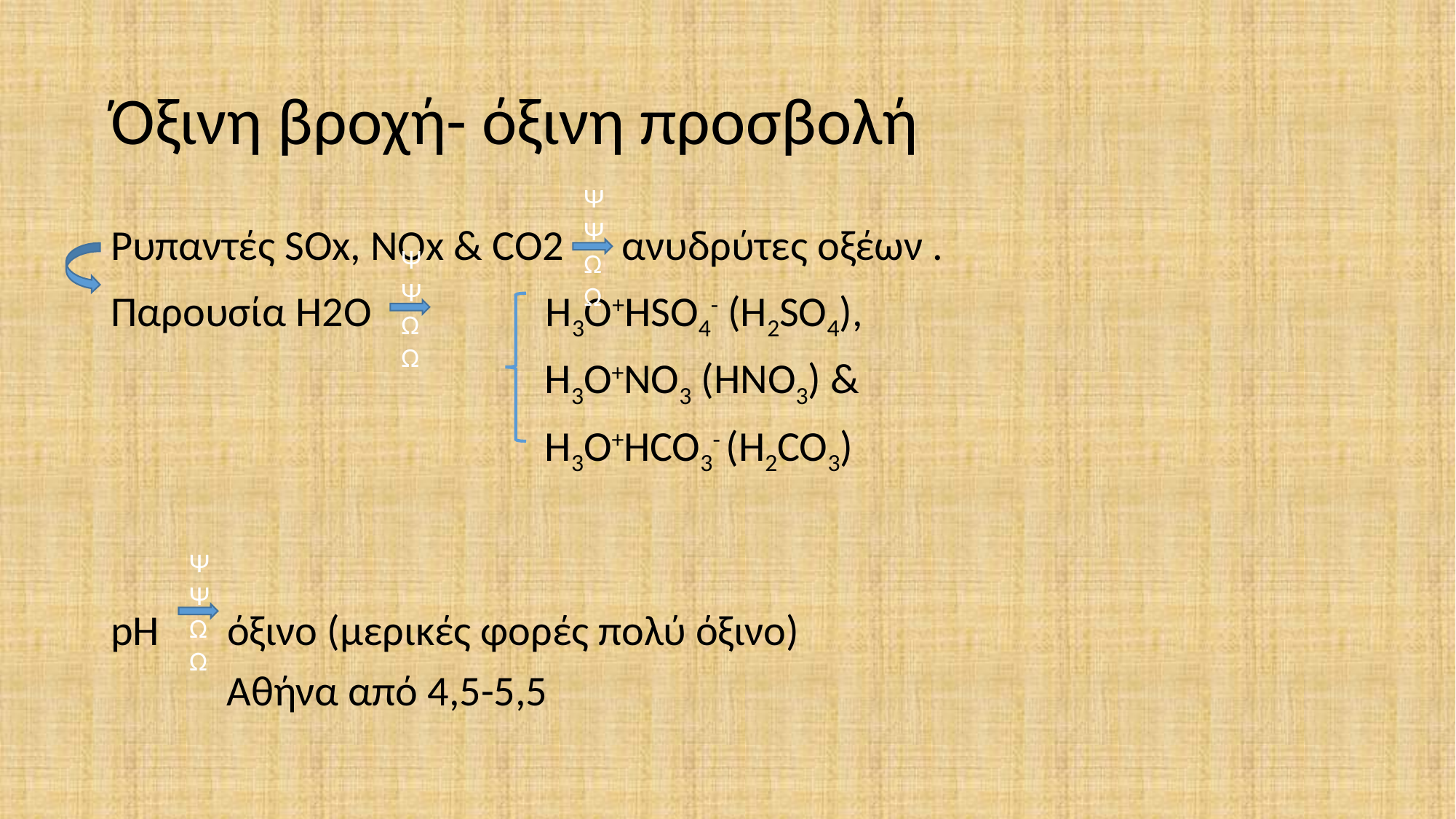

# Όξινη βροχή- όξινη προσβολή
Ρυπαντές SOx, NOx & CO2      ανυδρύτες οξέων .
Παρουσία Η2Ο                  Η3O+HSO4- (H2SO4),
                                             H3O+NO3 (HNO3) &
                                             Η3O+HCO3- (H2CO3)

pH       όξινο (μερικές φορές πολύ όξινο)
            Αθήνα από 4,5-5,5
ΨΨΩΩ

ΨΨΩΩ
ΨΨΩΩ